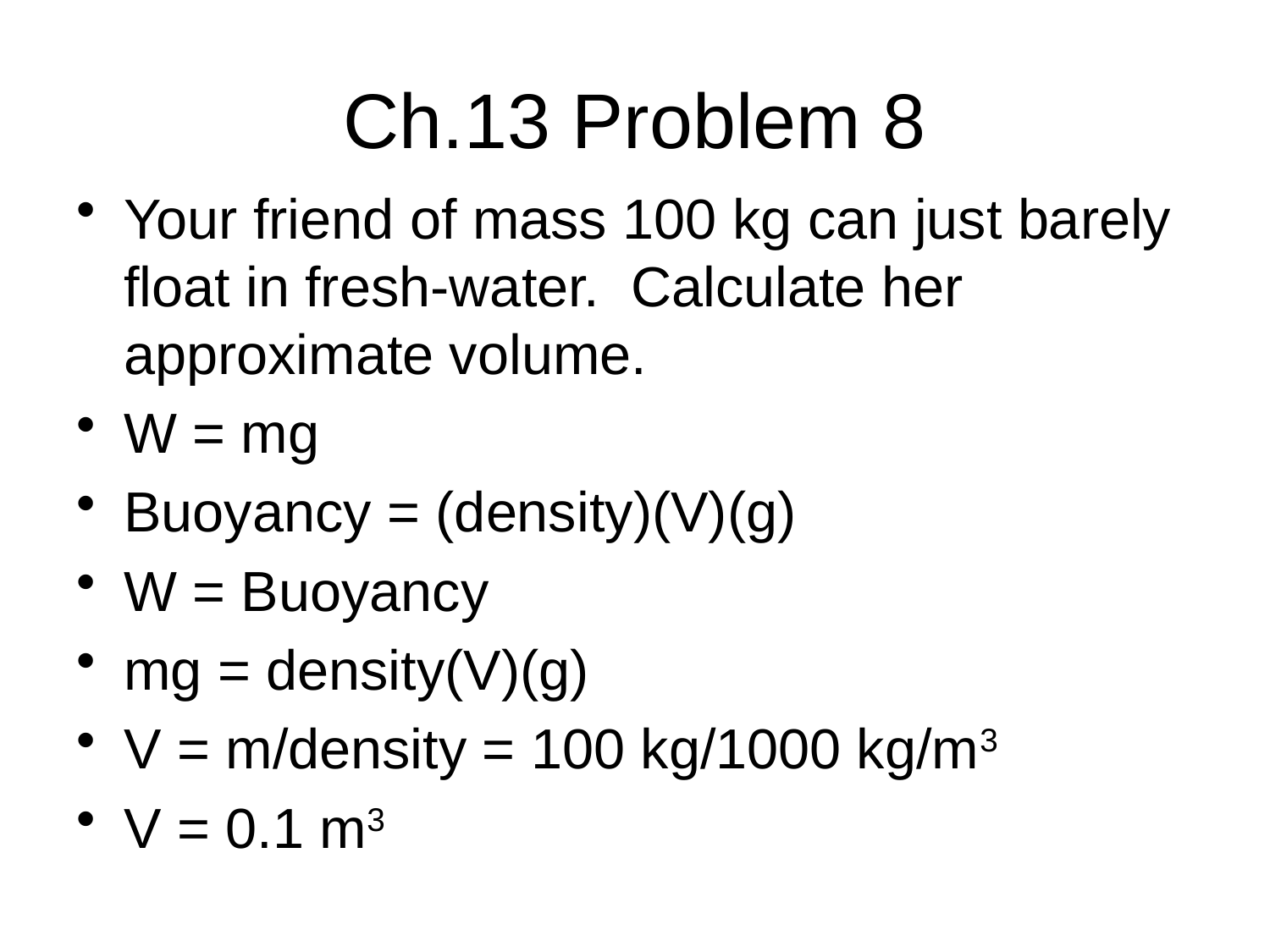

# Ch.13 Problem 8
Your friend of mass 100 kg can just barely float in fresh-water.  Calculate her approximate volume.
W = mg
Buoyancy = (density)(V)(g)
W = Buoyancy
mg = density(V)(g)
V = m/density = 100 kg/1000 kg/m3
V = 0.1 m3